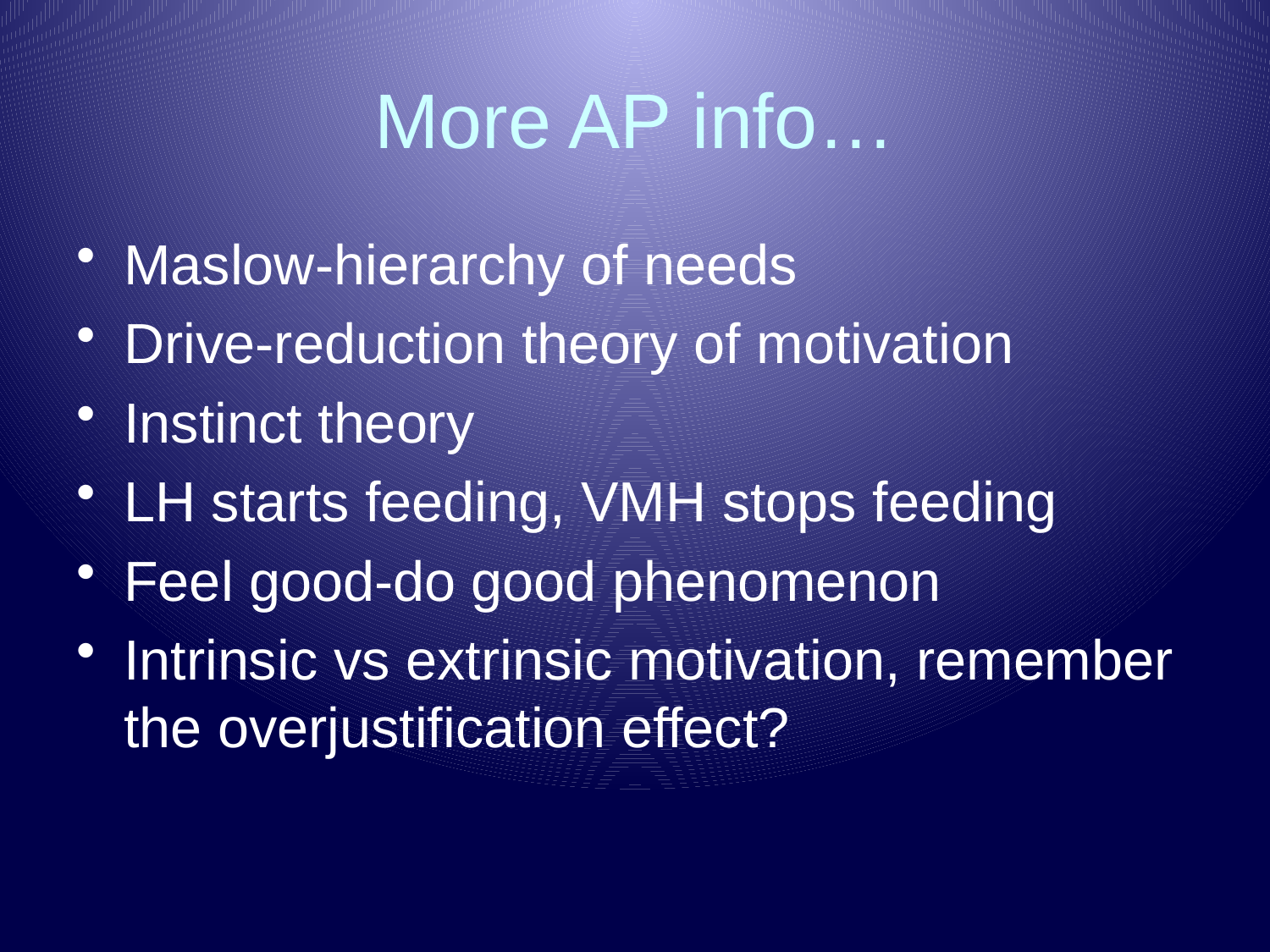

# More AP info…
Maslow-hierarchy of needs
Drive-reduction theory of motivation
Instinct theory
LH starts feeding, VMH stops feeding
Feel good-do good phenomenon
Intrinsic vs extrinsic motivation, remember the overjustification effect?